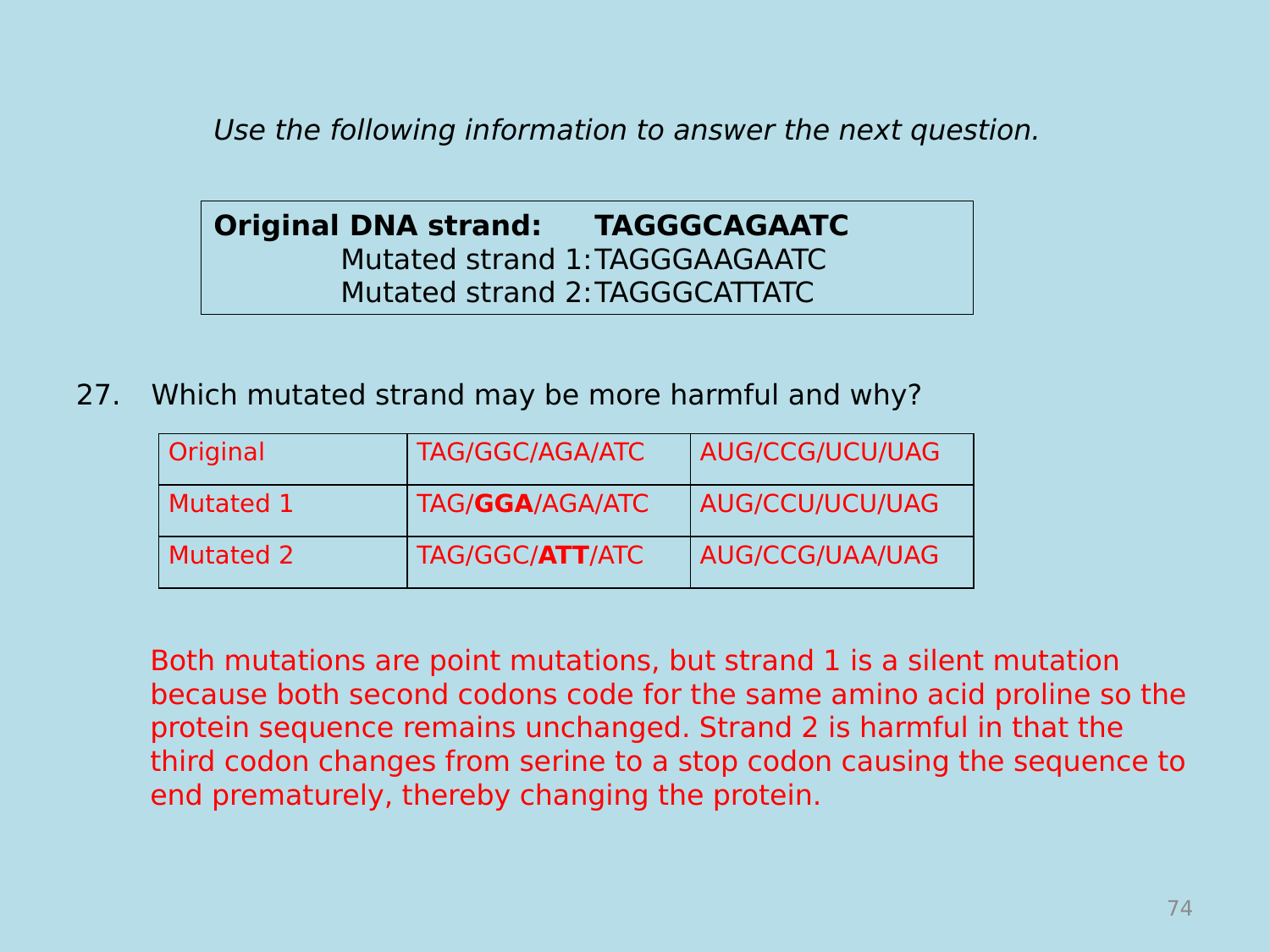

Use the following information to answer the next question.
Original DNA strand: 	TAGGGCAGAATC
	Mutated strand 1:	TAGGGAAGAATC
	Mutated strand 2:	TAGGGCATTATC
27.	Which mutated strand may be more harmful and why?
| Original | TAG/GGC/AGA/ATC | AUG/CCG/UCU/UAG |
| --- | --- | --- |
| Mutated 1 | TAG/GGA/AGA/ATC | AUG/CCU/UCU/UAG |
| Mutated 2 | TAG/GGC/ATT/ATC | AUG/CCG/UAA/UAG |
Both mutations are point mutations, but strand 1 is a silent mutation because both second codons code for the same amino acid proline so the protein sequence remains unchanged. Strand 2 is harmful in that the third codon changes from serine to a stop codon causing the sequence to end prematurely, thereby changing the protein.

74